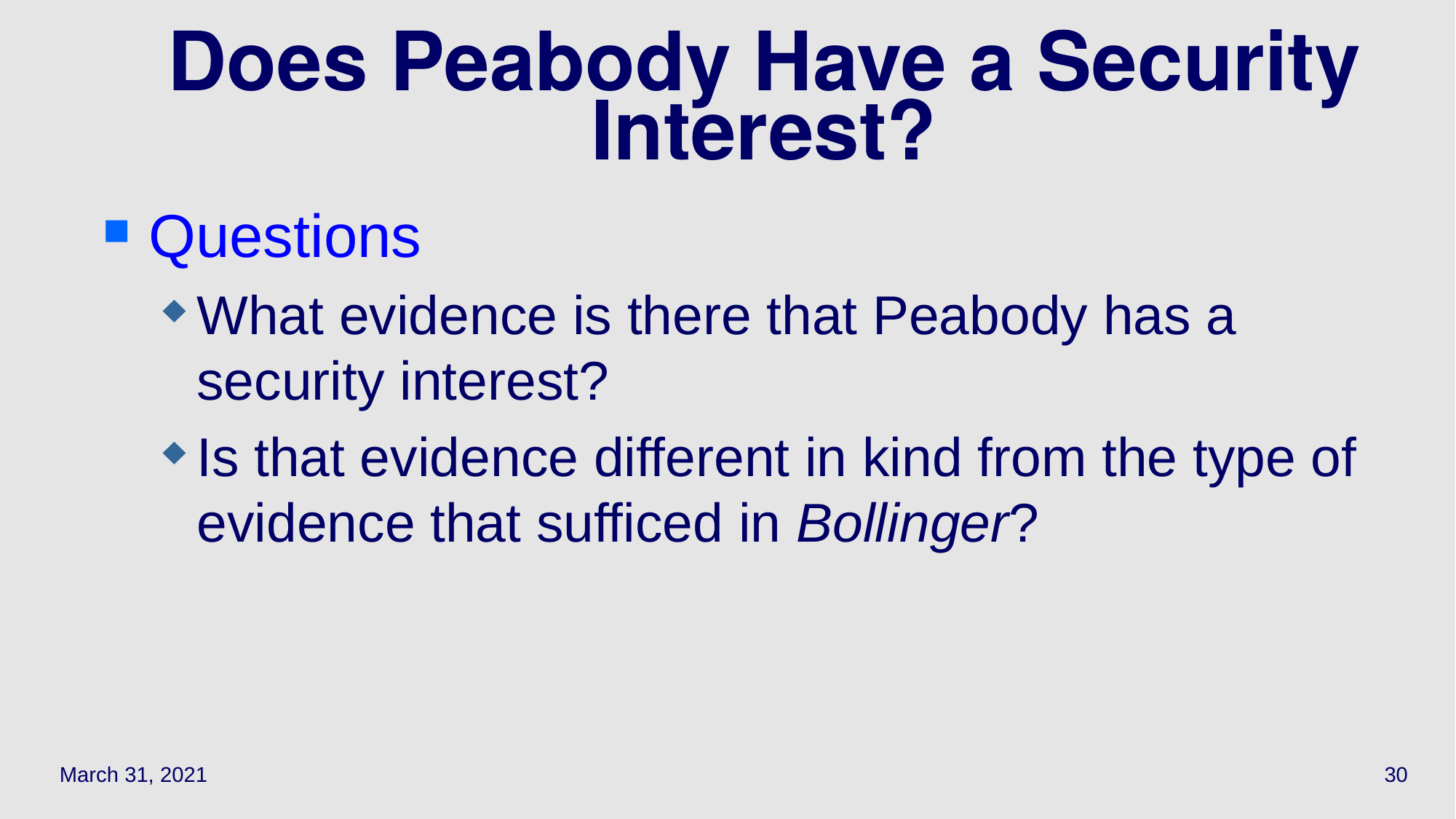

# Does Peabody Have a Security Interest?
Questions
What evidence is there that Peabody has a security interest?
Is that evidence different in kind from the type of evidence that sufficed in Bollinger?
March 31, 2021
30